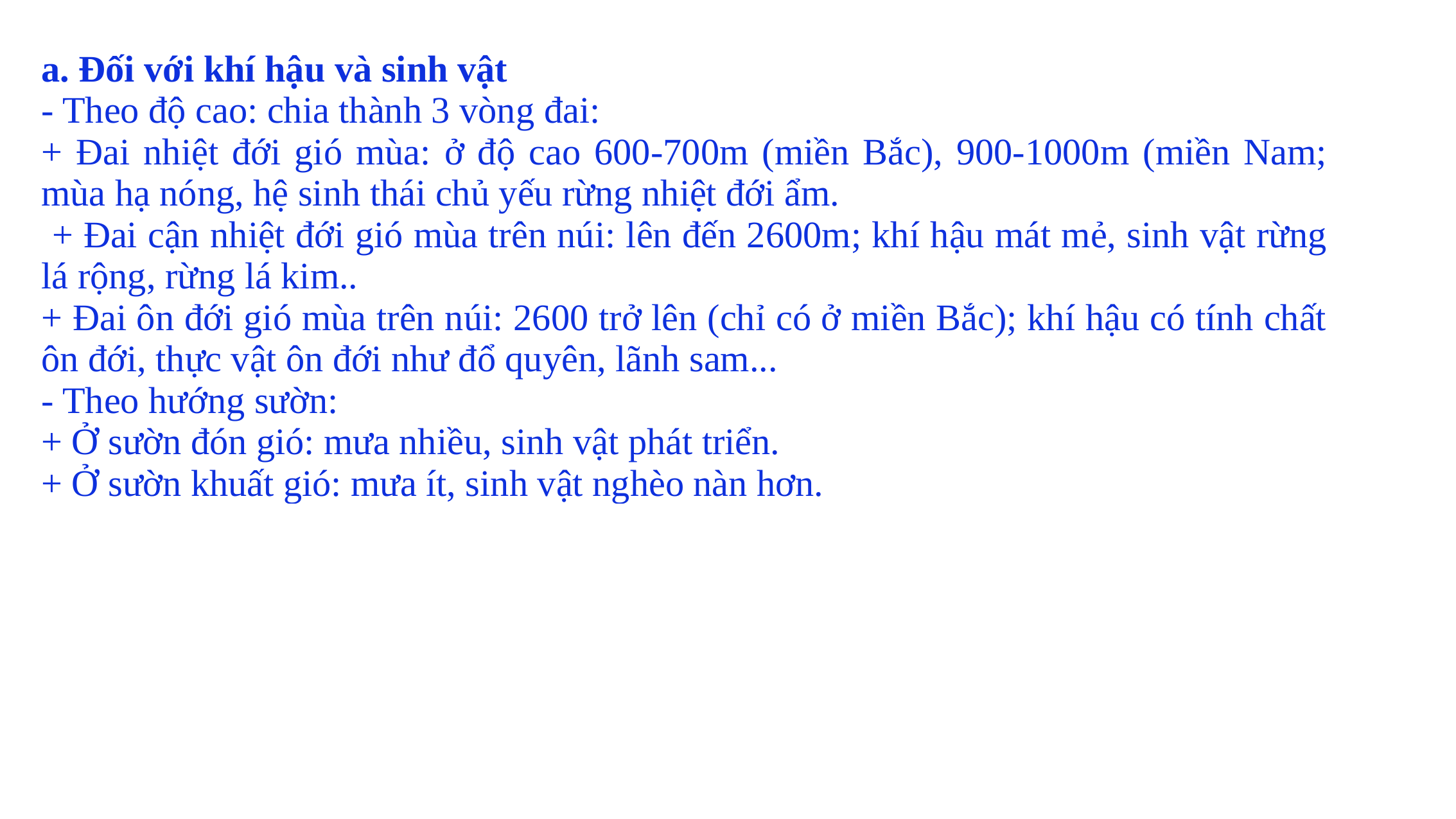

| a. Đối với khí hậu và sinh vật - Theo độ cao: chia thành 3 vòng đai: + Đai nhiệt đới gió mùa: ở độ cao 600-700m (miền Bắc), 900-1000m (miền Nam; mùa hạ nóng, hệ sinh thái chủ yếu rừng nhiệt đới ẩm. + Đai cận nhiệt đới gió mùa trên núi: lên đến 2600m; khí hậu mát mẻ, sinh vật rừng lá rộng, rừng lá kim.. + Đai ôn đới gió mùa trên núi: 2600 trở lên (chỉ có ở miền Bắc); khí hậu có tính chất ôn đới, thực vật ôn đới như đổ quyên, lãnh sam... - Theo hướng sườn: + Ở sườn đón gió: mưa nhiều, sinh vật phát triển. + Ở sườn khuất gió: mưa ít, sinh vật nghèo nàn hơn. |
| --- |